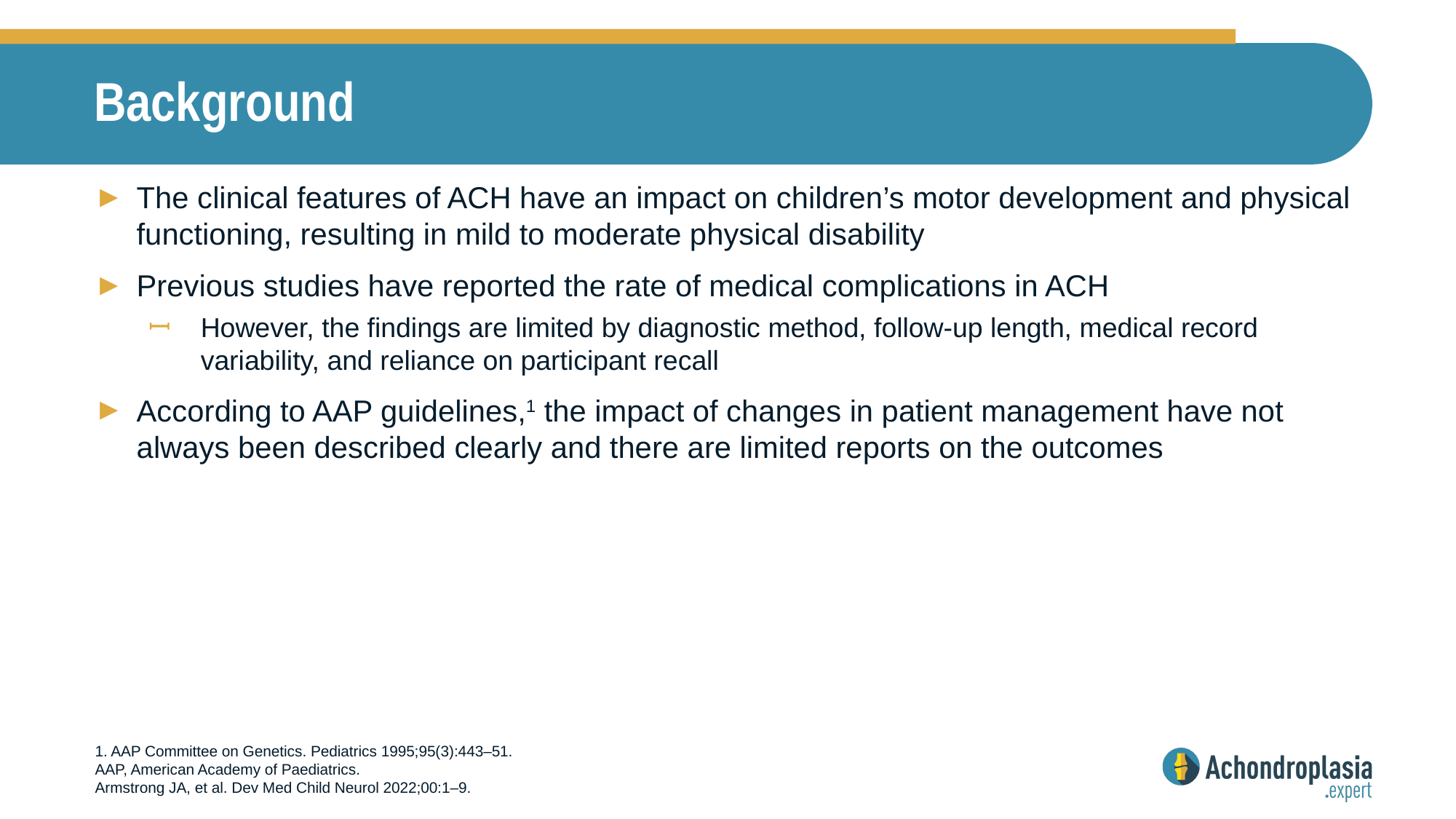

# Background
The clinical features of ACH have an impact on children’s motor development and physical functioning, resulting in mild to moderate physical disability
Previous studies have reported the rate of medical complications in ACH
However, the findings are limited by diagnostic method, follow-up length, medical record variability, and reliance on participant recall
According to AAP guidelines,1 the impact of changes in patient management have not always been described clearly and there are limited reports on the outcomes
1. AAP Committee on Genetics. Pediatrics 1995;95(3):443–51.
AAP, American Academy of Paediatrics.
Armstrong JA, et al. Dev Med Child Neurol 2022;00:1–9.